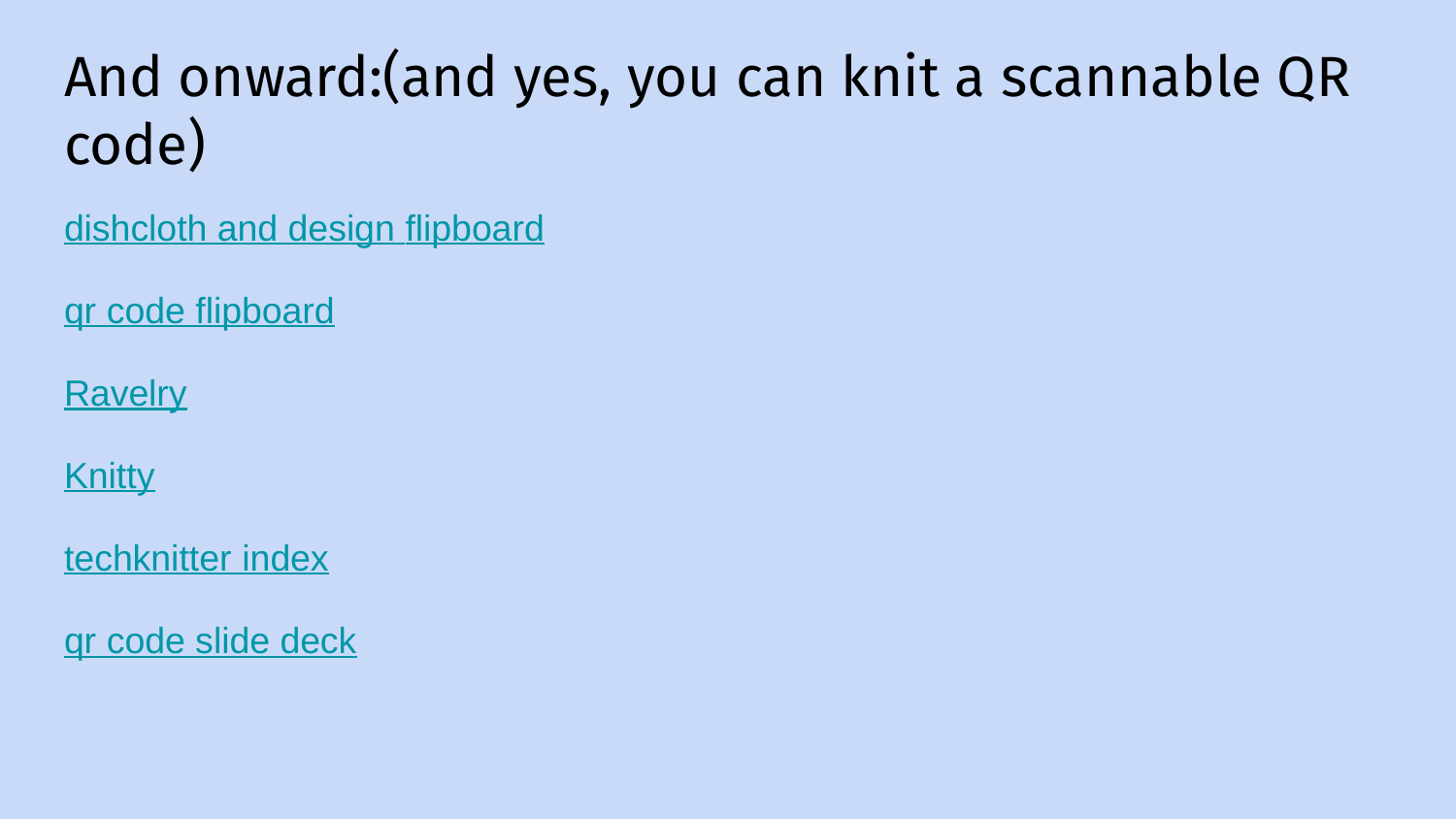

# And onward:(and yes, you can knit a scannable QR code)
dishcloth and design flipboard
qr code flipboard
Ravelry
Knitty
techknitter index
qr code slide deck